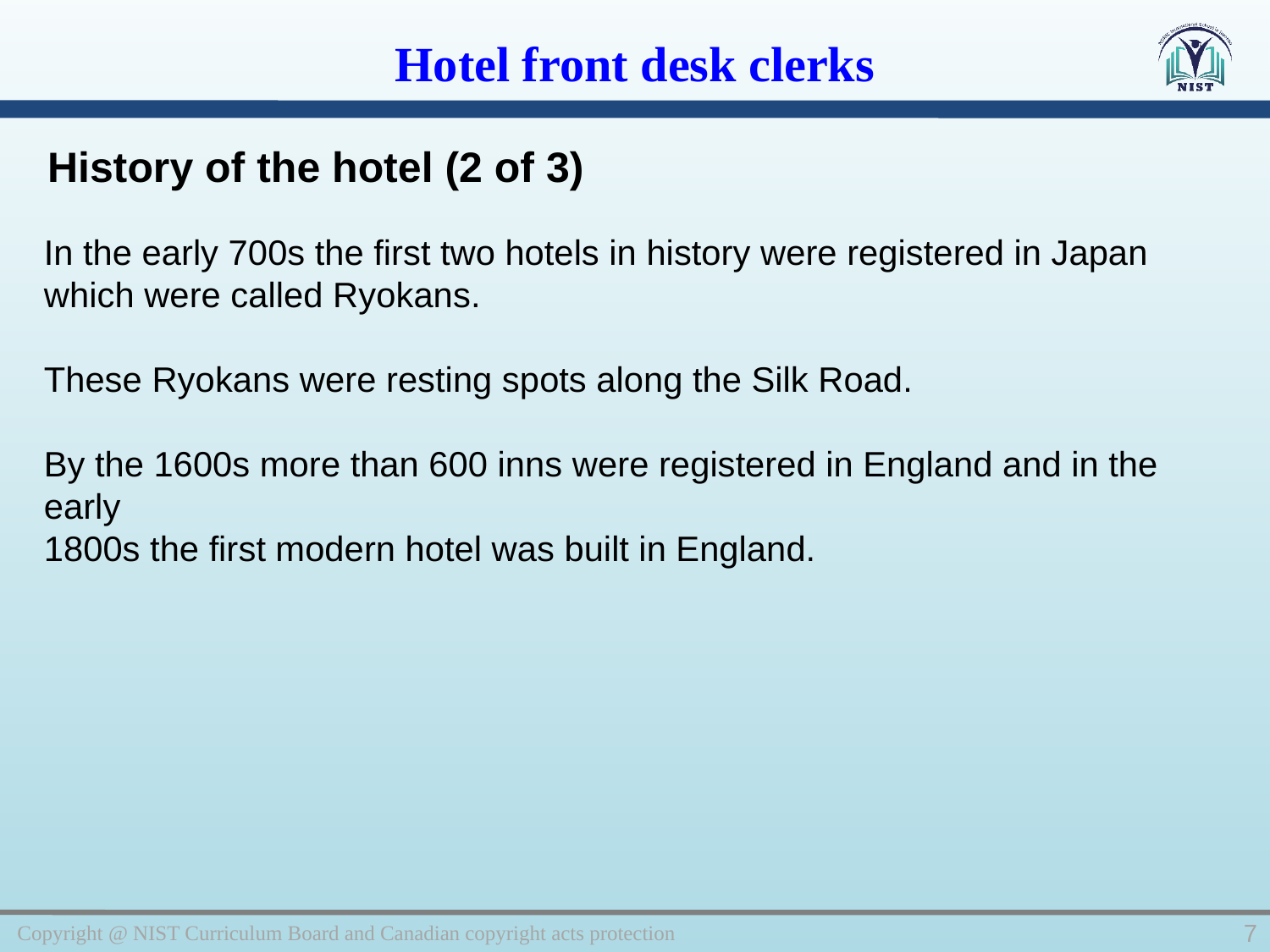

Hotel front desk clerks
History of the hotel (2 of 3)

In the early 700s the first two hotels in history were registered in Japan which were called Ryokans.

These Ryokans were resting spots along the Silk Road.

By the 1600s more than 600 inns were registered in England and in the early
1800s the first modern hotel was built in England.
Copyright @ NIST Curriculum Board and Canadian copyright acts protection
7